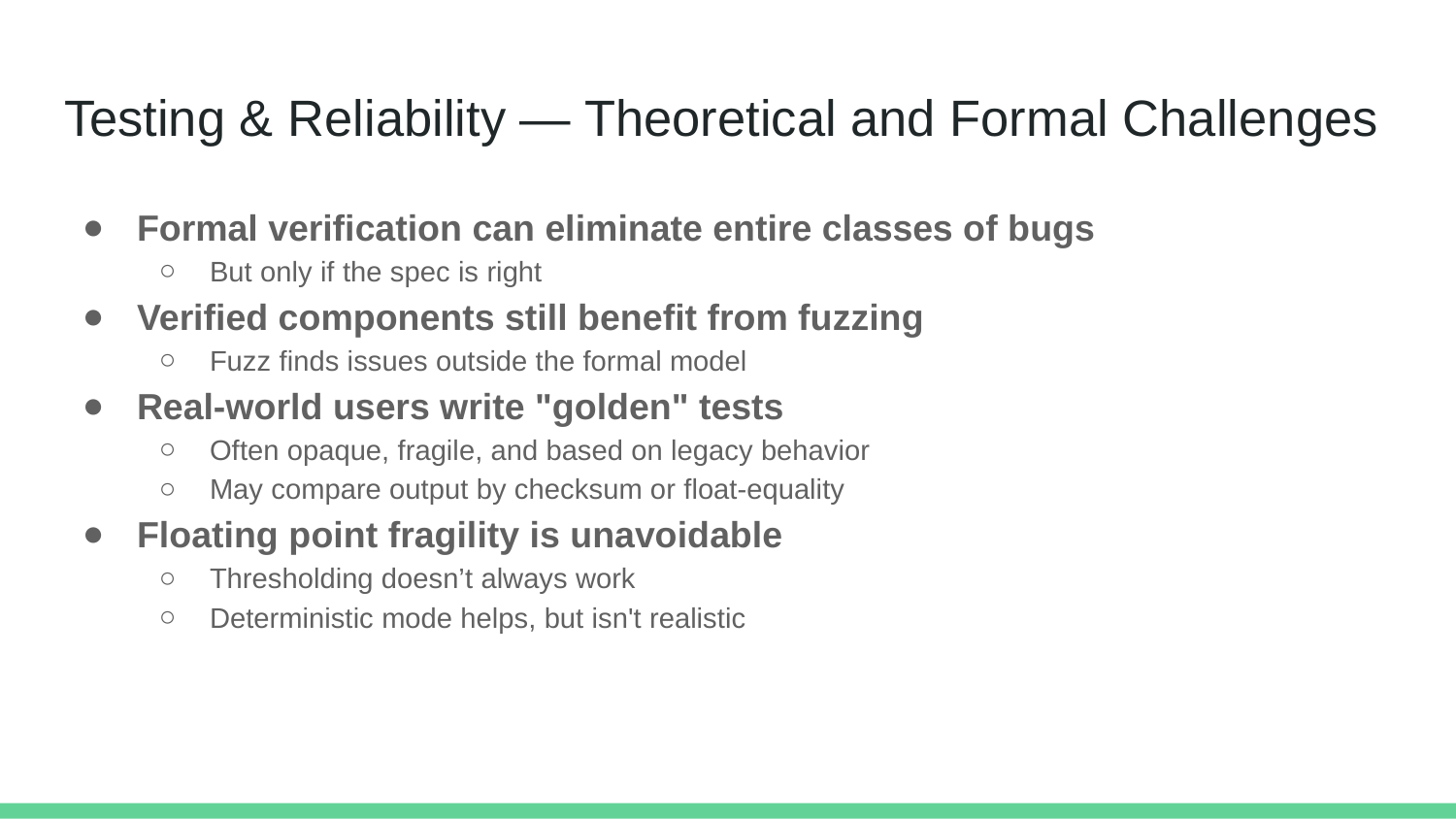

# Testing & Reliability — Theoretical and Formal Challenges
Formal verification can eliminate entire classes of bugs
But only if the spec is right
Verified components still benefit from fuzzing
Fuzz finds issues outside the formal model
Real-world users write "golden" tests
Often opaque, fragile, and based on legacy behavior
May compare output by checksum or float-equality
Floating point fragility is unavoidable
Thresholding doesn’t always work
Deterministic mode helps, but isn't realistic